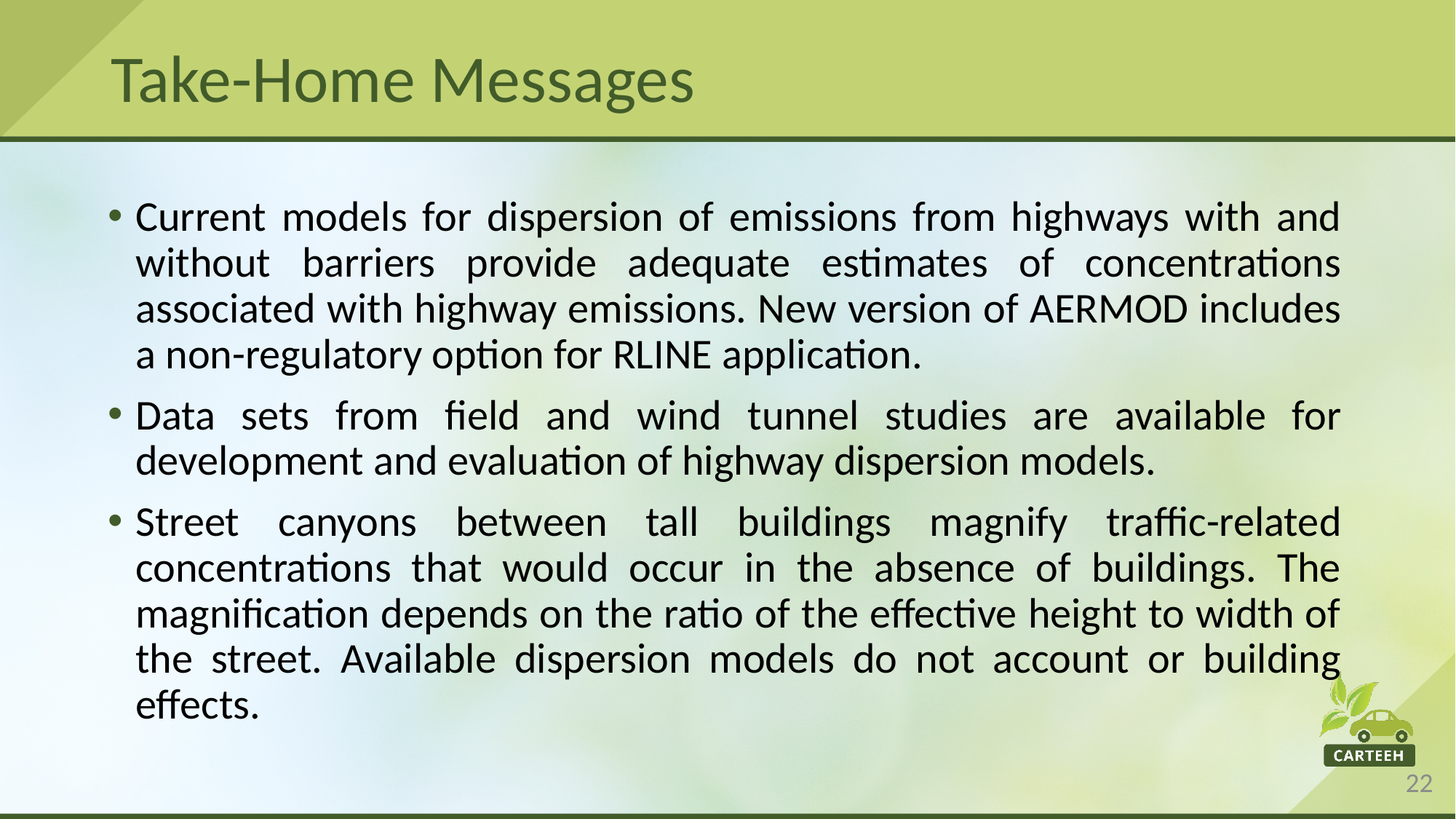

# Take-Home Messages
Current models for dispersion of emissions from highways with and without barriers provide adequate estimates of concentrations associated with highway emissions. New version of AERMOD includes a non-regulatory option for RLINE application.
Data sets from field and wind tunnel studies are available for development and evaluation of highway dispersion models.
Street canyons between tall buildings magnify traffic-related concentrations that would occur in the absence of buildings. The magnification depends on the ratio of the effective height to width of the street. Available dispersion models do not account or building effects.